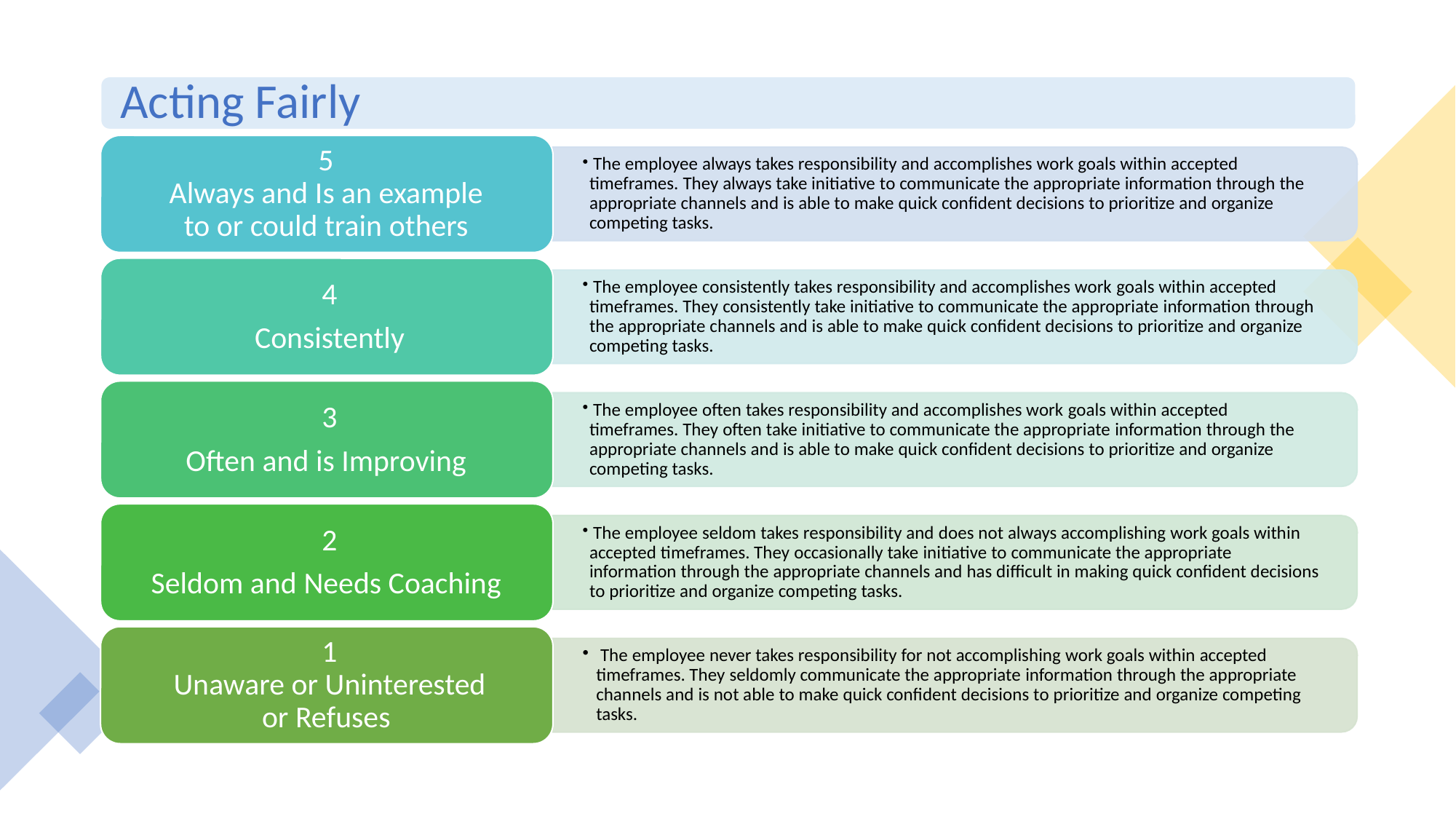

Acting Fairly
 The employee always takes responsibility and accomplishes work goals within accepted timeframes. They always take initiative to communicate the appropriate information through the appropriate channels and is able to make quick confident decisions to prioritize and organize competing tasks.
5
Always and Is an example
to or could train others
 The employee consistently takes responsibility and accomplishes work goals within accepted timeframes. They consistently take initiative to communicate the appropriate information through the appropriate channels and is able to make quick confident decisions to prioritize and organize competing tasks.
4
Consistently
 The employee often takes responsibility and accomplishes work goals within accepted timeframes. They often take initiative to communicate the appropriate information through the appropriate channels and is able to make quick confident decisions to prioritize and organize competing tasks.
3
Often and is Improving
 The employee seldom takes responsibility and does not always accomplishing work goals within accepted timeframes. They occasionally take initiative to communicate the appropriate information through the appropriate channels and has difficult in making quick confident decisions to prioritize and organize competing tasks.
2
Seldom and Needs Coaching
 The employee never takes responsibility for not accomplishing work goals within accepted timeframes. They seldomly communicate the appropriate information through the appropriate channels and is not able to make quick confident decisions to prioritize and organize competing tasks.
1
Unaware or Uninterested
or Refuses